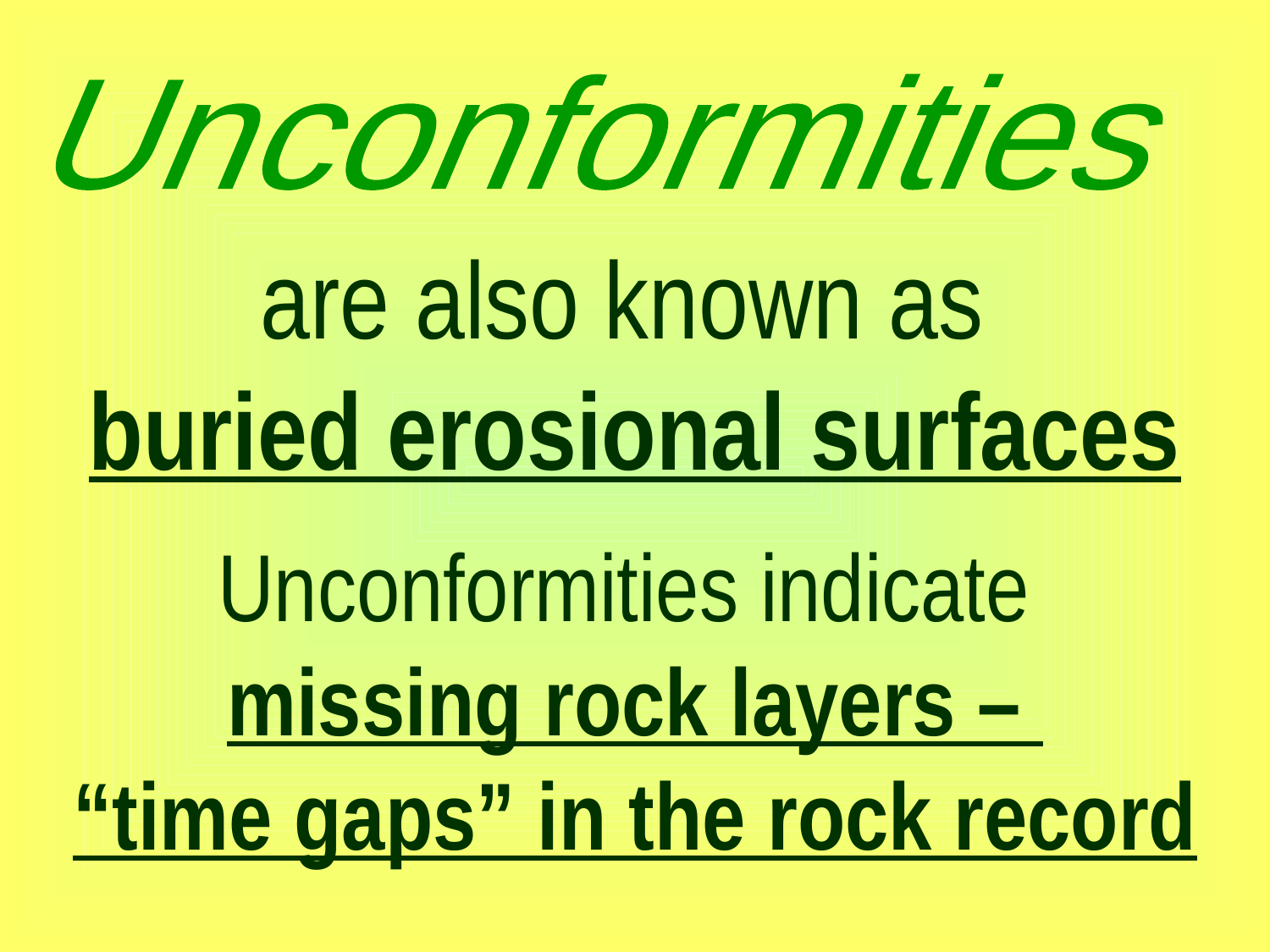

Unconformities
are also known as
buried erosional surfaces
Unconformities indicate
missing rock layers –
“time gaps” in the rock record